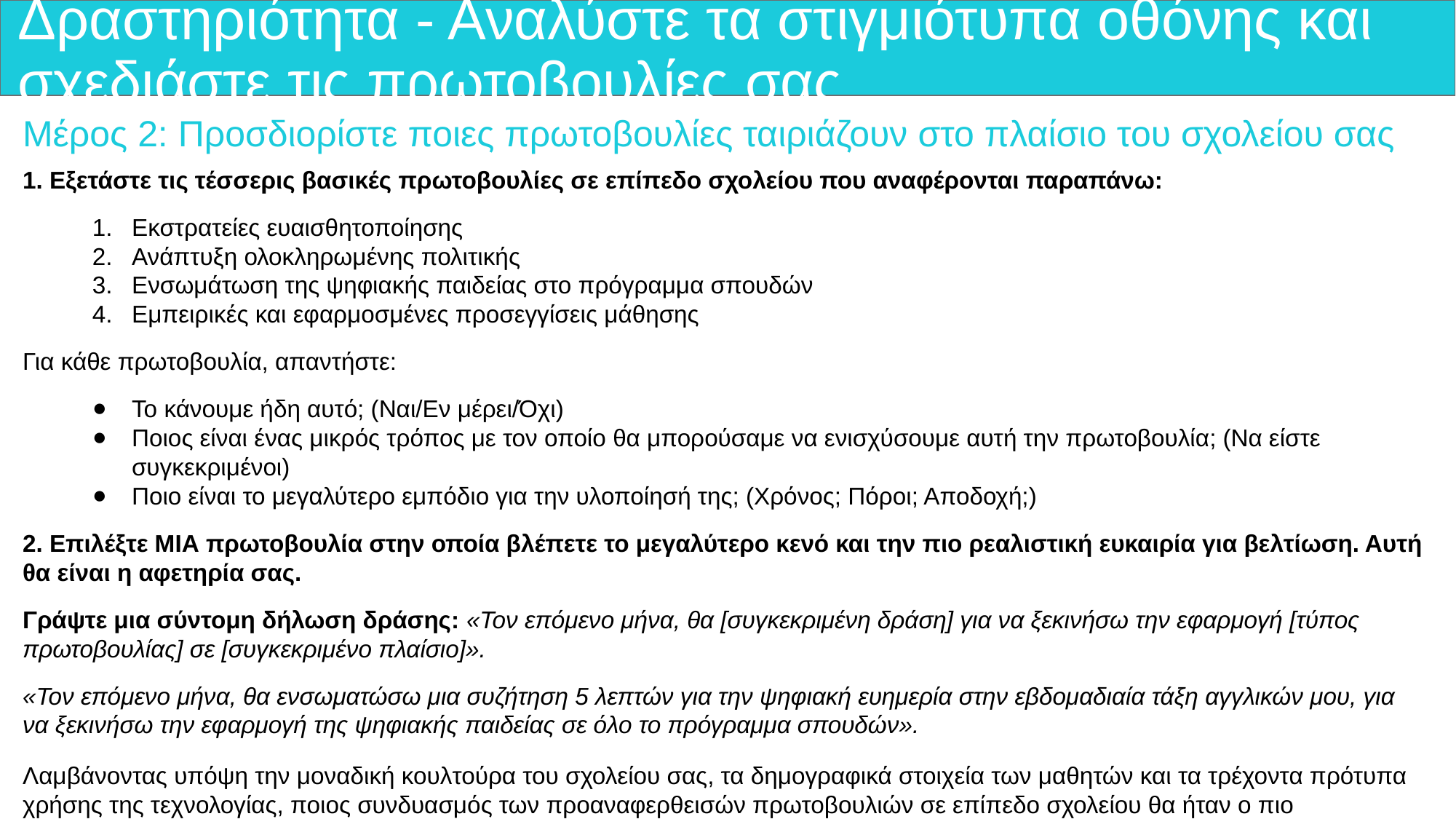

# Δραστηριότητα - Αναλύστε τα στιγμιότυπα οθόνης και σχεδιάστε τις πρωτοβουλίες σας
Μέρος 2: Προσδιορίστε ποιες πρωτοβουλίες ταιριάζουν στο πλαίσιο του σχολείου σας
1. Εξετάστε τις τέσσερις βασικές πρωτοβουλίες σε επίπεδο σχολείου που αναφέρονται παραπάνω:
Εκστρατείες ευαισθητοποίησης
Ανάπτυξη ολοκληρωμένης πολιτικής
Ενσωμάτωση της ψηφιακής παιδείας στο πρόγραμμα σπουδών
Εμπειρικές και εφαρμοσμένες προσεγγίσεις μάθησης
Για κάθε πρωτοβουλία, απαντήστε:
Το κάνουμε ήδη αυτό; (Ναι/Εν μέρει/Όχι)
Ποιος είναι ένας μικρός τρόπος με τον οποίο θα μπορούσαμε να ενισχύσουμε αυτή την πρωτοβουλία; (Να είστε συγκεκριμένοι)
Ποιο είναι το μεγαλύτερο εμπόδιο για την υλοποίησή της; (Χρόνος; Πόροι; Αποδοχή;)
2. Επιλέξτε ΜΙΑ πρωτοβουλία στην οποία βλέπετε το μεγαλύτερο κενό και την πιο ρεαλιστική ευκαιρία για βελτίωση. Αυτή θα είναι η αφετηρία σας.
Γράψτε μια σύντομη δήλωση δράσης: «Τον επόμενο μήνα, θα [συγκεκριμένη δράση] για να ξεκινήσω την εφαρμογή [τύπος πρωτοβουλίας] σε [συγκεκριμένο πλαίσιο]».
«Τον επόμενο μήνα, θα ενσωματώσω μια συζήτηση 5 λεπτών για την ψηφιακή ευημερία στην εβδομαδιαία τάξη αγγλικών μου, για να ξεκινήσω την εφαρμογή της ψηφιακής παιδείας σε όλο το πρόγραμμα σπουδών».
Λαμβάνοντας υπόψη την μοναδική κουλτούρα του σχολείου σας, τα δημογραφικά στοιχεία των μαθητών και τα τρέχοντα πρότυπα χρήσης της τεχνολογίας, ποιος συνδυασμός των προαναφερθεισών πρωτοβουλιών σε επίπεδο σχολείου θα ήταν ο πιο αποτελεσματικός για την εφαρμογή βιώσιμης ψηφιακής ευημερίας;